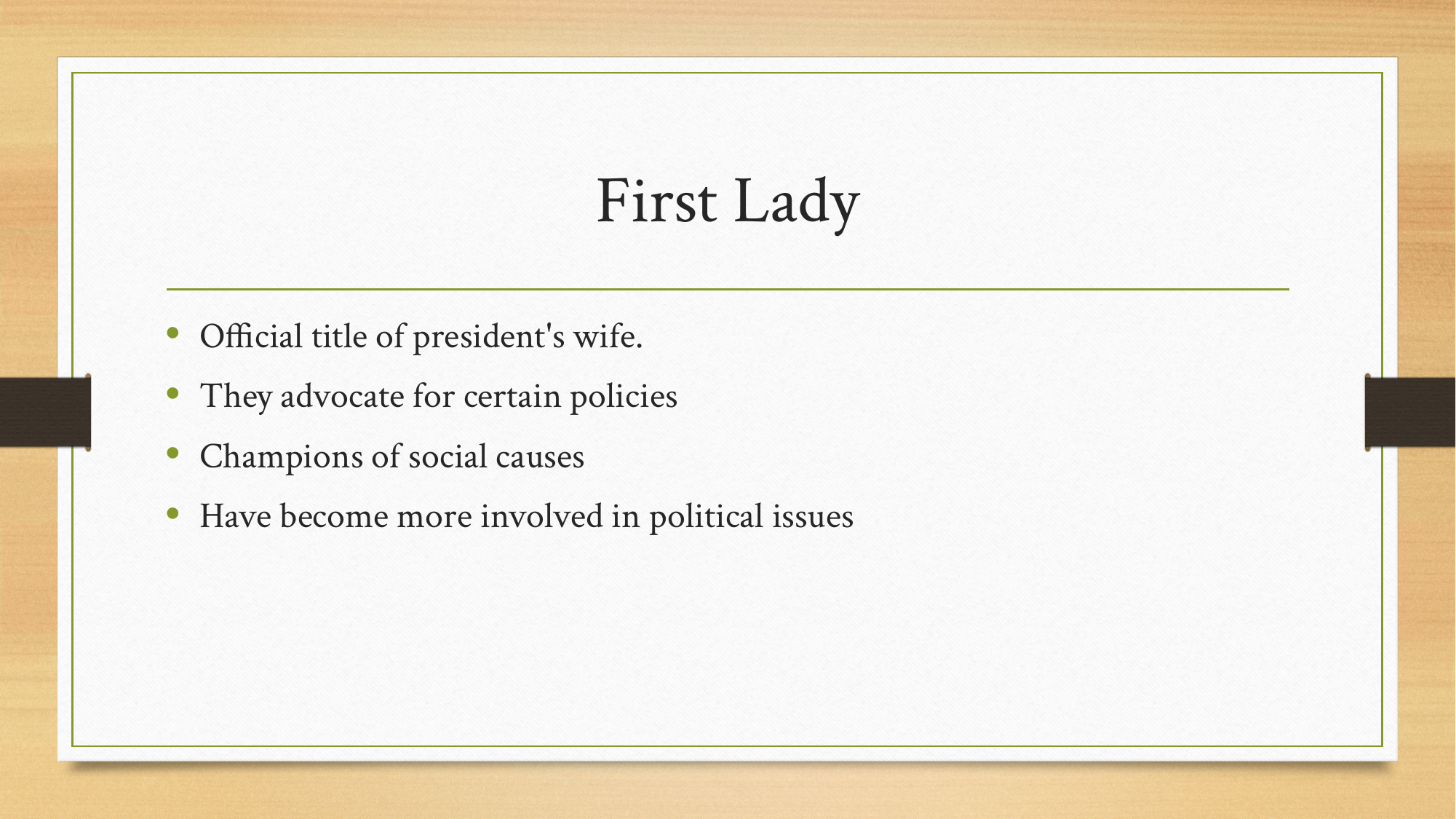

# First Lady
Official title of president's wife.
They advocate for certain policies
Champions of social causes
Have become more involved in political issues